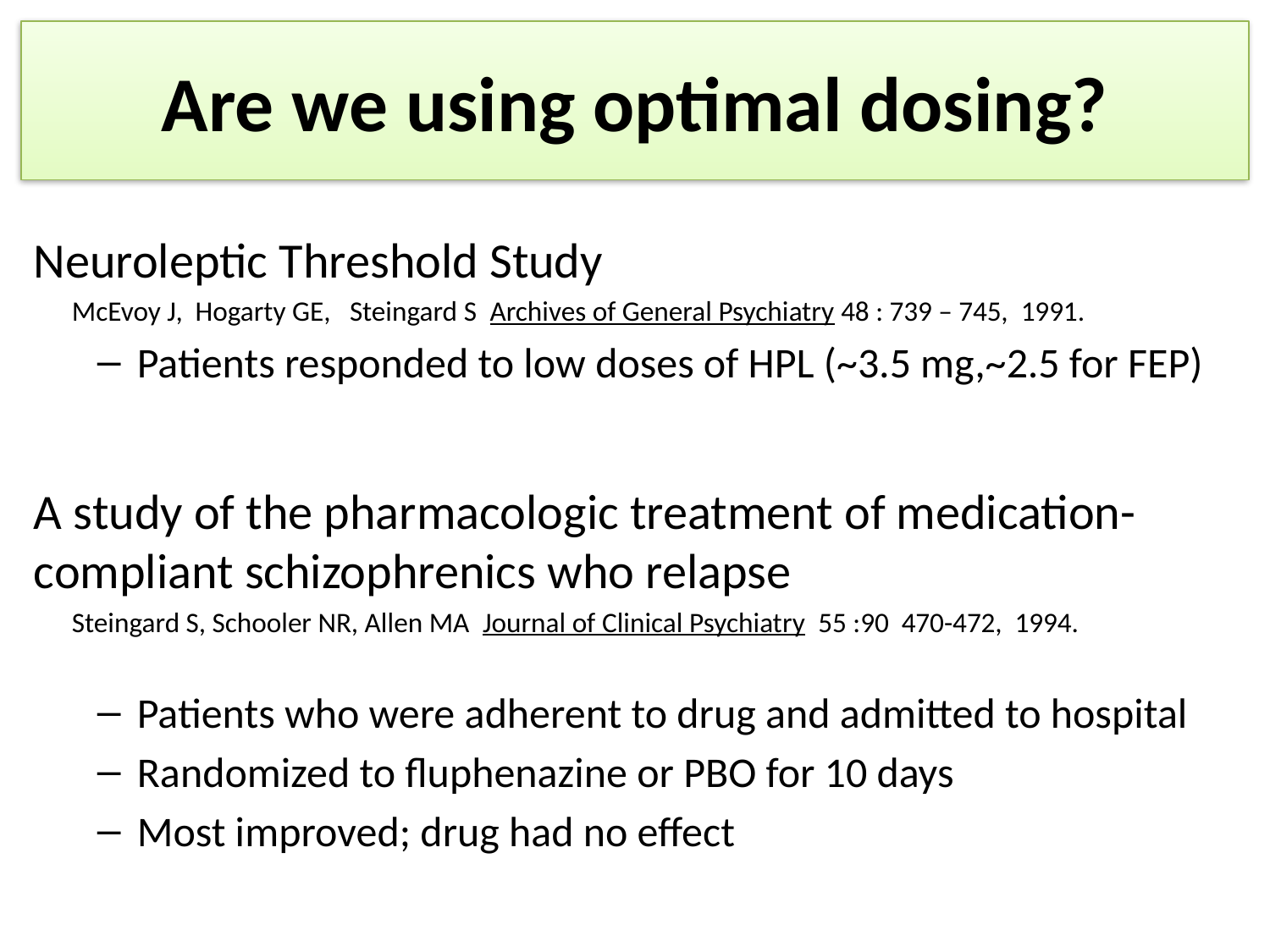

# Are we using optimal dosing?
Neuroleptic Threshold Study
McEvoy J,  Hogarty GE,   Steingard S  Archives of General Psychiatry 48 : 739 – 745,  1991.
Patients responded to low doses of HPL (~3.5 mg,~2.5 for FEP)

A study of the pharmacologic treatment of medication-compliant schizophrenics who relapse
Steingard S, Schooler NR, Allen MA  Journal of Clinical Psychiatry  55 :90  470-472,  1994.

Patients who were adherent to drug and admitted to hospital
Randomized to fluphenazine or PBO for 10 days
Most improved; drug had no effect